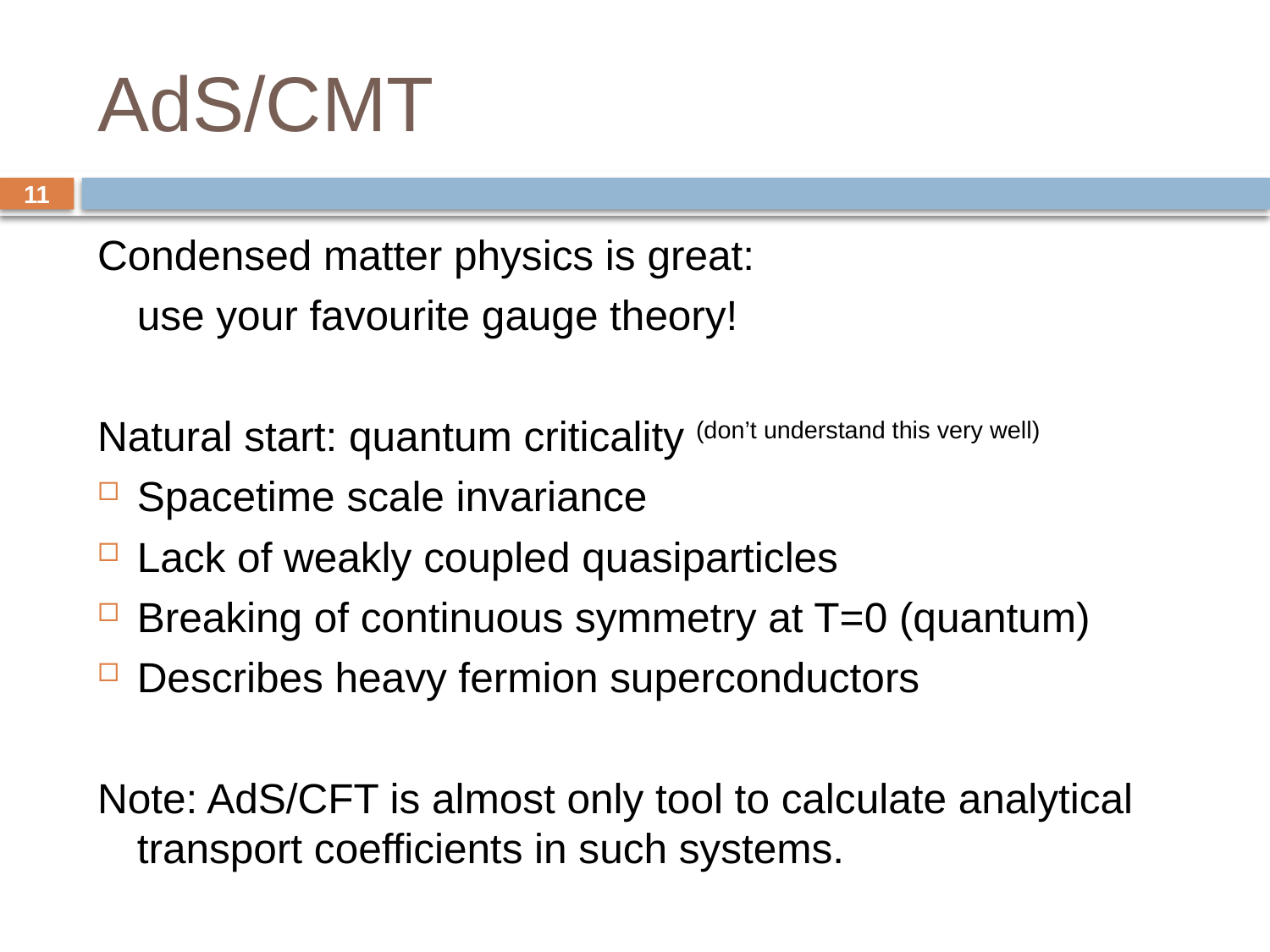

# AdS/CMT
11
Condensed matter physics is great:
	use your favourite gauge theory!

Natural start: quantum criticality (don’t understand this very well)
Spacetime scale invariance
Lack of weakly coupled quasiparticles
Breaking of continuous symmetry at T=0 (quantum)
Describes heavy fermion superconductors

Note: AdS/CFT is almost only tool to calculate analytical transport coefficients in such systems.